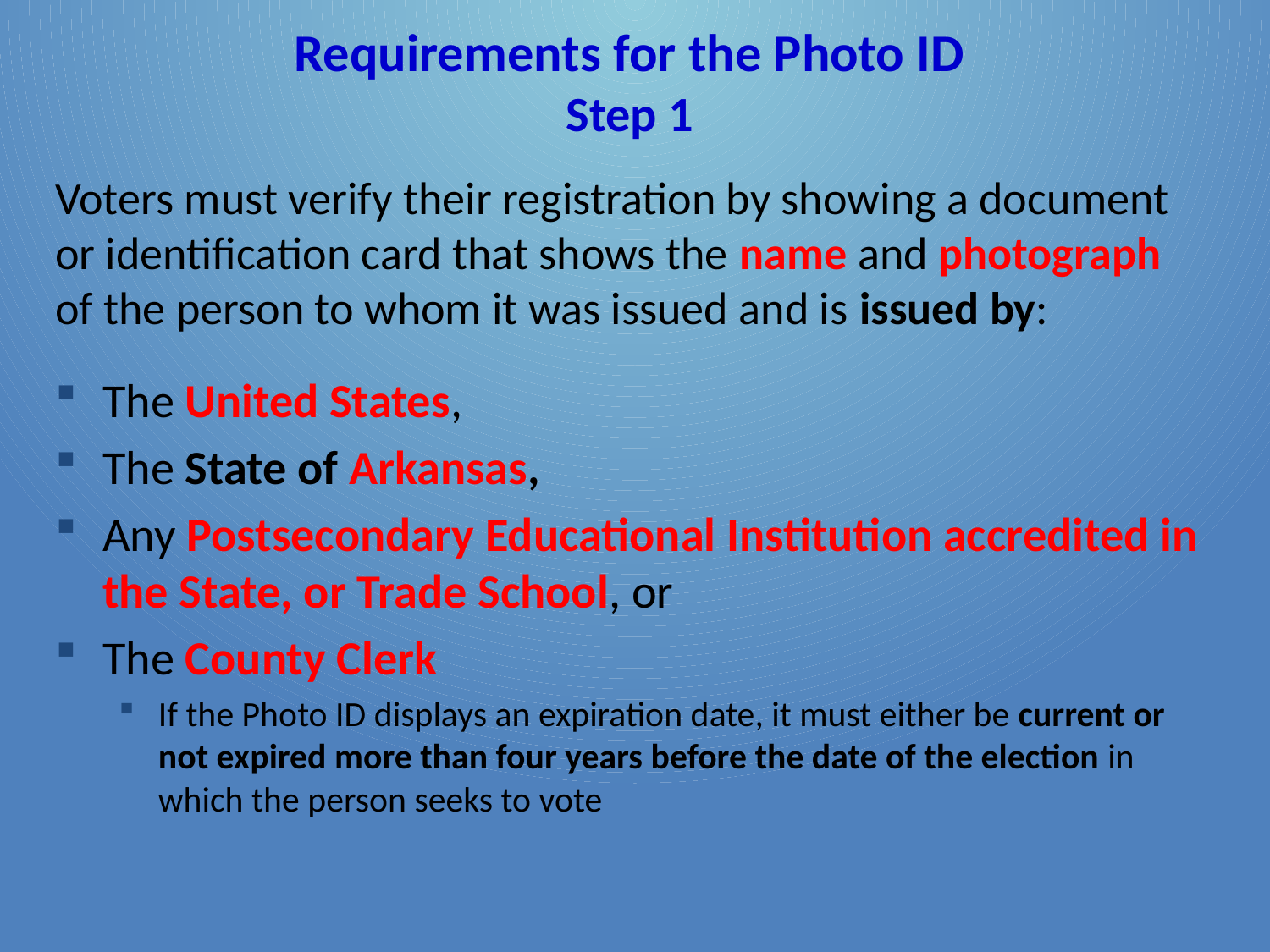

Requirements for the Photo ID
Step 1

Voters must verify their registration by showing a document or identification card that shows the name and photograph of the person to whom it was issued and is issued by:

The United States,
The State of Arkansas,
Any Postsecondary Educational Institution accredited in the State, or Trade School, or
The County Clerk
If the Photo ID displays an expiration date, it must either be current or not expired more than four years before the date of the election in which the person seeks to vote